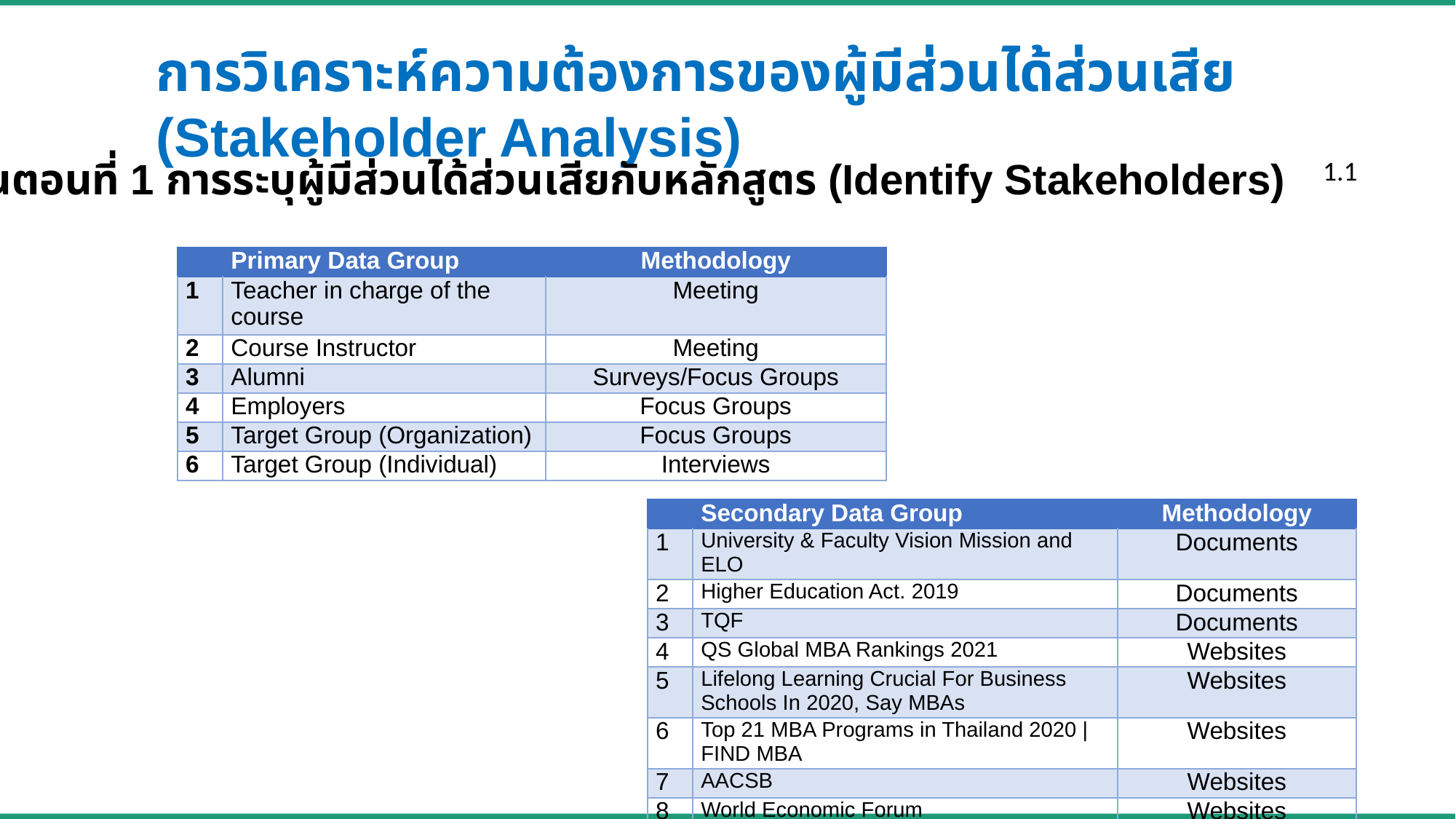

การวิเคราะห์ความต้องการของผู้มีส่วนได้ส่วนเสีย (Stakeholder Analysis)
ขั้นตอนที่ 1 การระบุผู้มีส่วนได้ส่วนเสียกับหลักสูตร (Identify Stakeholders)
1.1
|  | Primary Data Group | Methodology |
| --- | --- | --- |
| 1 | Teacher in charge of the course | Meeting |
| 2 | Course Instructor | Meeting |
| 3 | Alumni | Surveys/Focus Groups |
| 4 | Employers | Focus Groups |
| 5 | Target Group (Organization) | Focus Groups |
| 6 | Target Group (Individual) | Interviews |
|  | Secondary Data Group | Methodology |
| --- | --- | --- |
| 1 | University & Faculty Vision Mission and ELO | Documents |
| 2 | Higher Education Act. 2019 | Documents |
| 3 | TQF | Documents |
| 4 | QS Global MBA Rankings 2021 | Websites |
| 5 | Lifelong Learning Crucial For Business Schools In 2020, Say MBAs | Websites |
| 6 | Top 21 MBA Programs in Thailand 2020 | FIND MBA | Websites |
| 7 | AACSB | Websites |
| 8 | World Economic Forum | Websites |